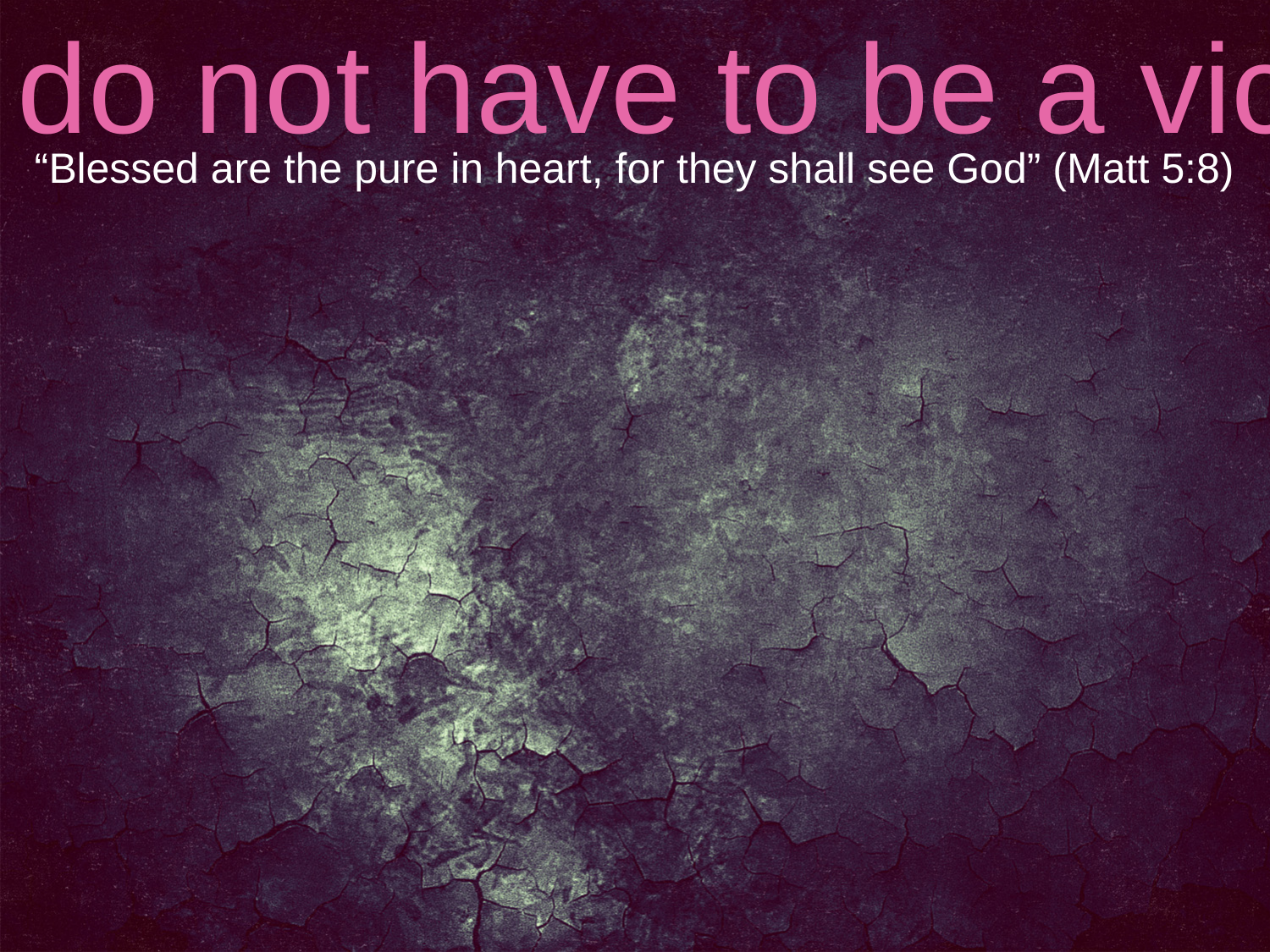

You do not have to be a victim!
“Blessed are the pure in heart, for they shall see God” (Matt 5:8)